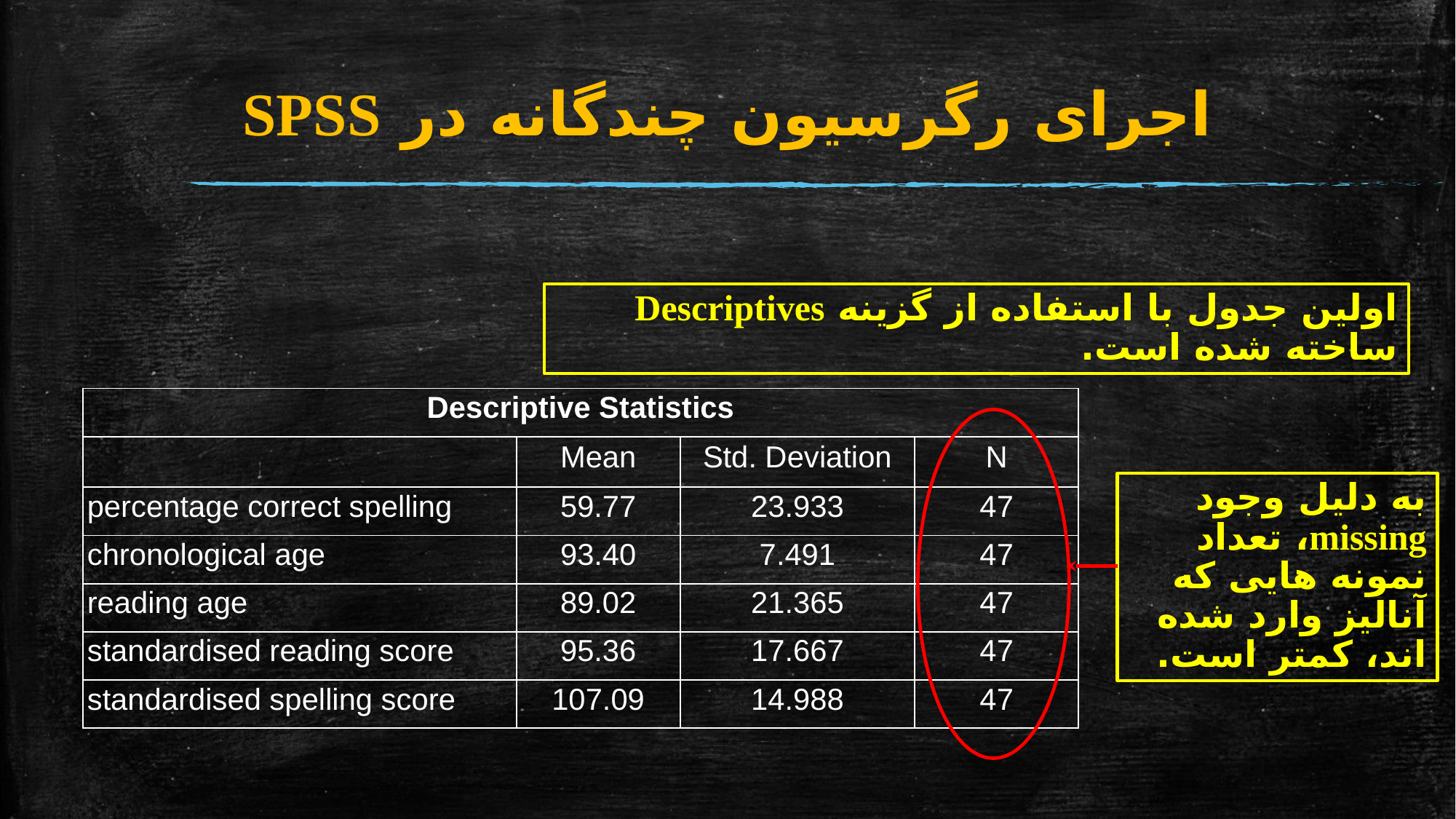

# اجرای رگرسیون چندگانه در SPSS
اولین جدول با استفاده از گزینه Descriptives ساخته شده است.
| Descriptive Statistics |  |  |  |
| --- | --- | --- | --- |
|  | Mean | Std. Deviation | N |
| percentage correct spelling | 59.77 | 23.933 | 47 |
| chronological age | 93.40 | 7.491 | 47 |
| reading age | 89.02 | 21.365 | 47 |
| standardised reading score | 95.36 | 17.667 | 47 |
| standardised spelling score | 107.09 | 14.988 | 47 |

به دلیل وجود missing، تعداد نمونه هایی که آنالیز وارد شده اند، کمتر است.